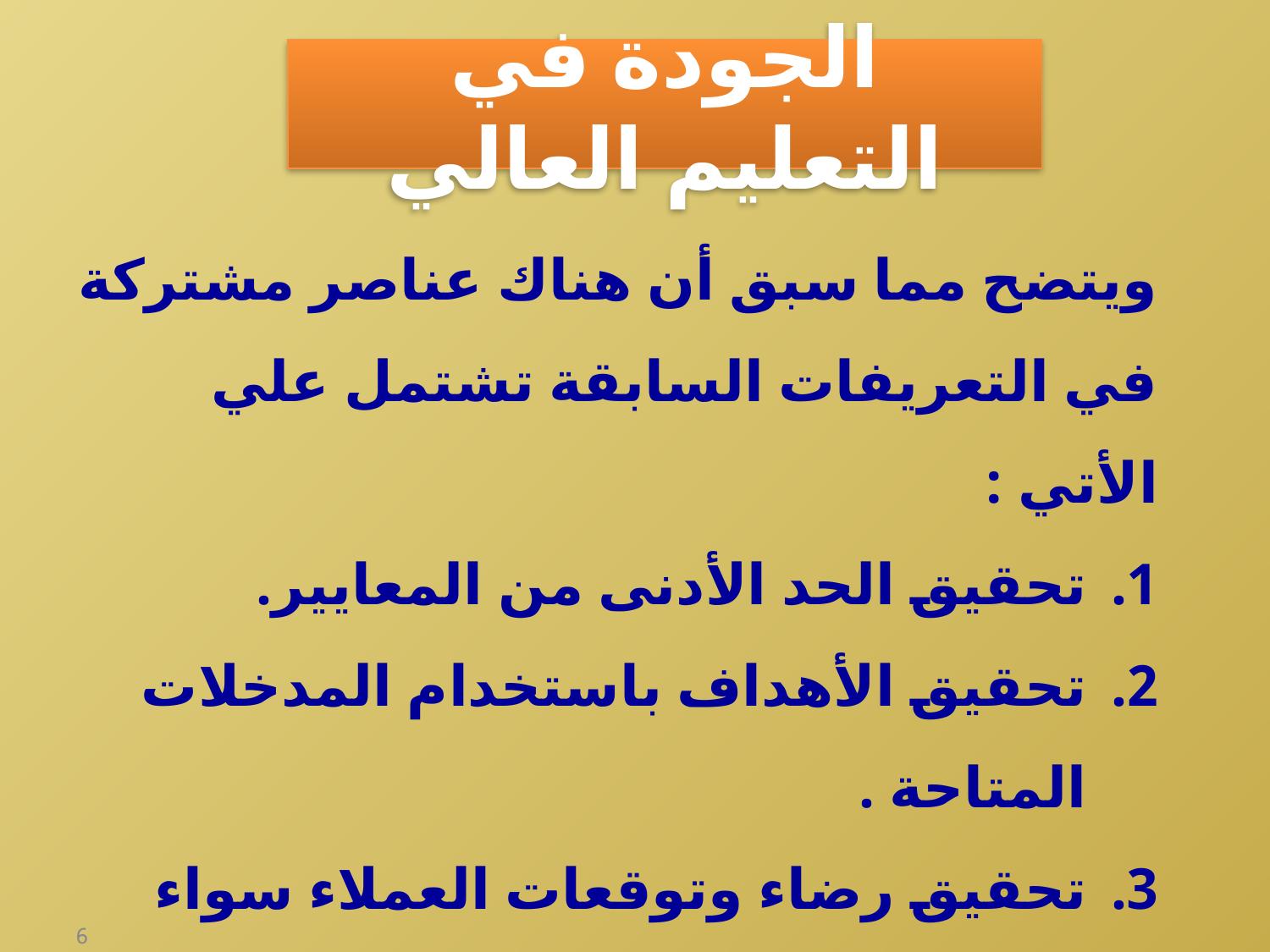

# الجودة في التعليم العالي
ويتضح مما سبق أن هناك عناصر مشتركة في التعريفات السابقة تشتمل علي الأتي :
تحقيق الحد الأدنى من المعايير.
تحقيق الأهداف باستخدام المدخلات المتاحة .
تحقيق رضاء وتوقعات العملاء سواء المباشرين أو غير المباشرين وأصحاب الأعمال.
تحقيق التميز في الأداء .
6